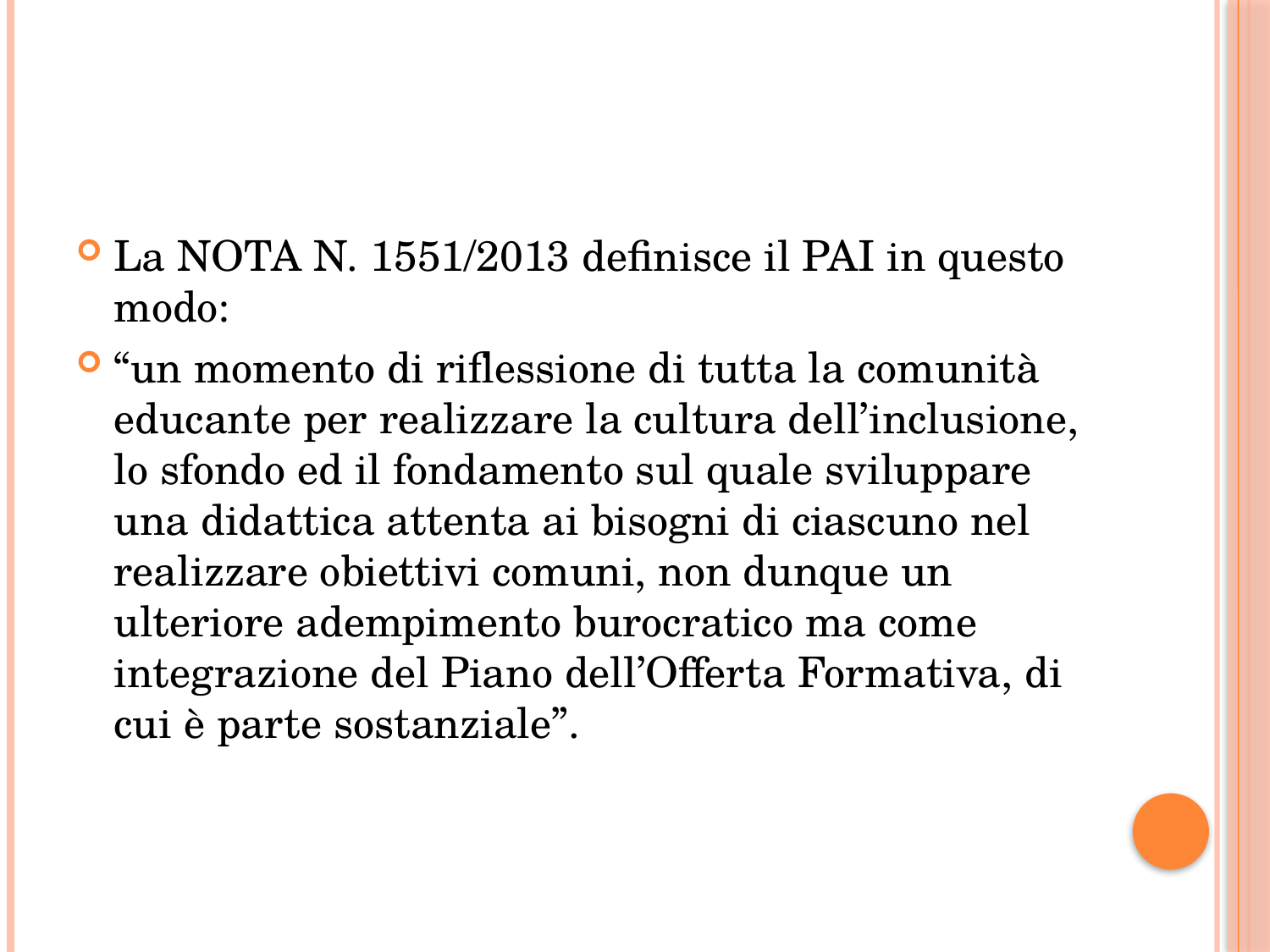

#
La NOTA N. 1551/2013 definisce il PAI in questo modo:
“un momento di riflessione di tutta la comunità educante per realizzare la cultura dell’inclusione, lo sfondo ed il fondamento sul quale sviluppare una didattica attenta ai bisogni di ciascuno nel realizzare obiettivi comuni, non dunque un ulteriore adempimento burocratico ma come integrazione del Piano dell’Offerta Formativa, di cui è parte sostanziale”.